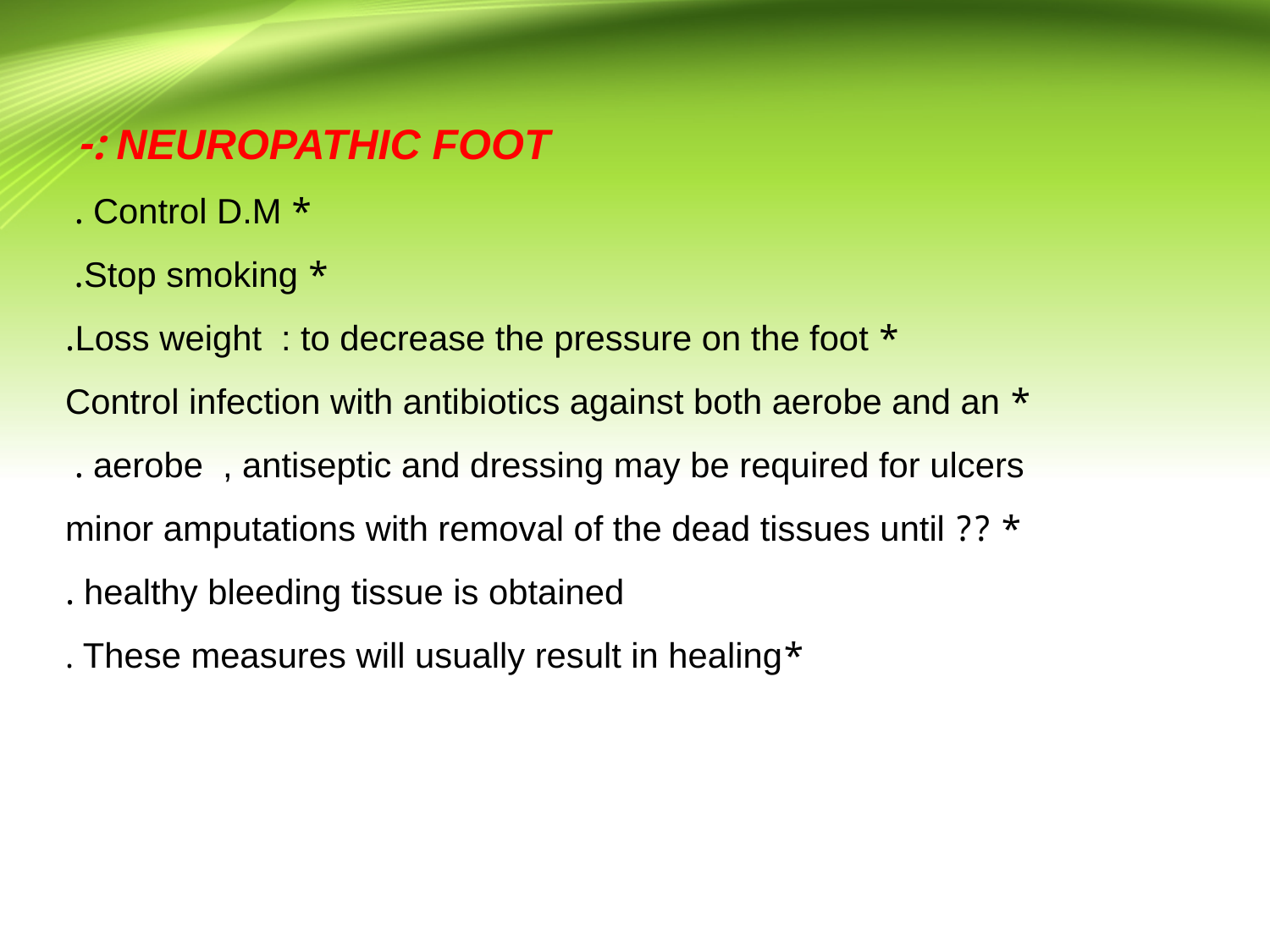

NEUROPATHIC FOOT :-
   * Control D.M .
   * Stop smoking.
   * Loss weight  : to decrease the pressure on the foot.
   * Control infection with antibiotics against both aerobe and an aerobe  , antiseptic and dressing may be required for ulcers .
   * ?? minor amputations with removal of the dead tissues until healthy bleeding tissue is obtained .
   *These measures will usually result in healing .